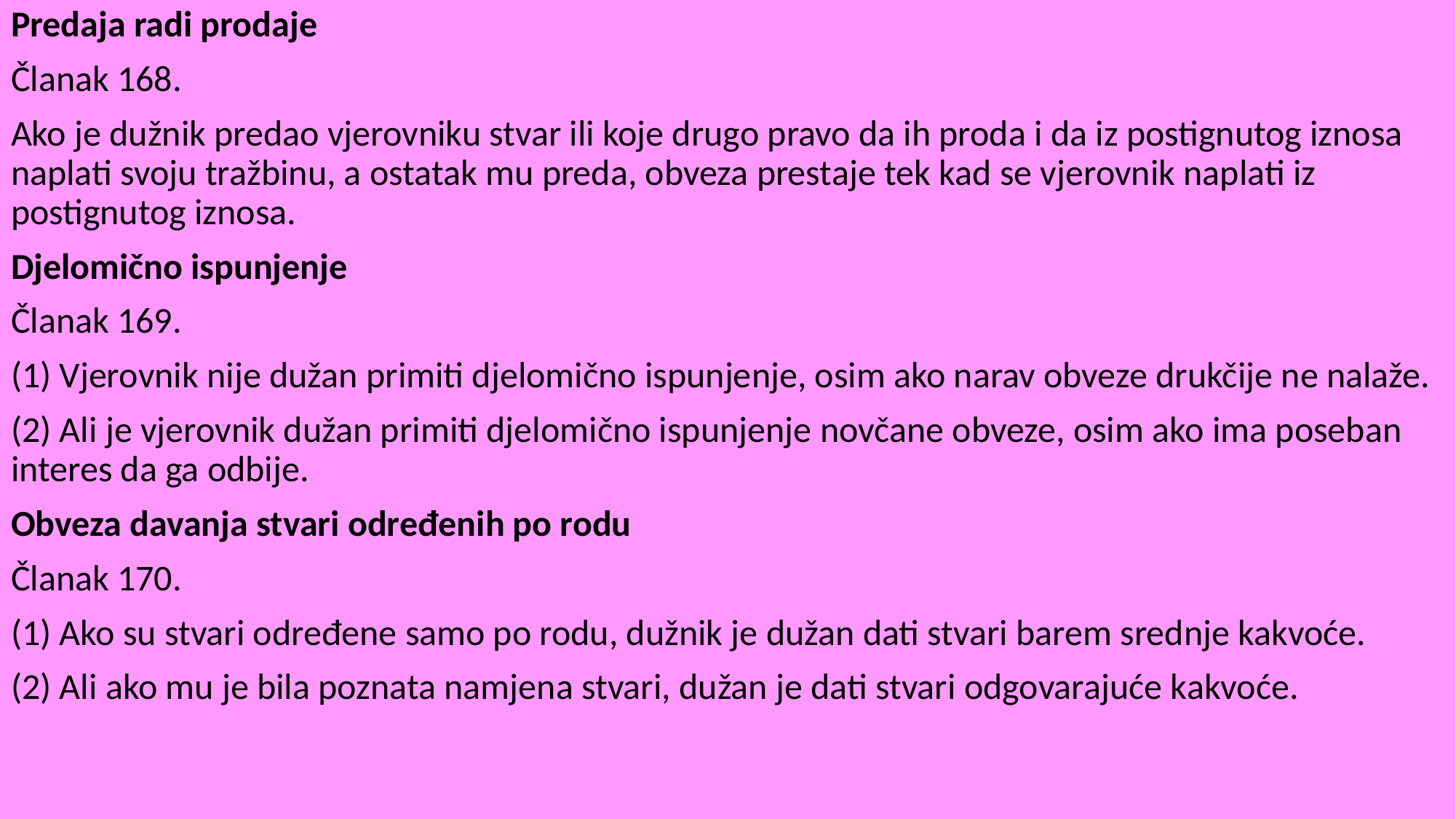

Predaja radi prodaje
Članak 168.
Ako je dužnik predao vjerovniku stvar ili koje drugo pravo da ih proda i da iz postignutog iznosa naplati svoju tražbinu, a ostatak mu preda, obveza prestaje tek kad se vjerovnik naplati iz postignutog iznosa.
Djelomično ispunjenje
Članak 169.
(1) Vjerovnik nije dužan primiti djelomično ispunjenje, osim ako narav obveze drukčije ne nalaže.
(2) Ali je vjerovnik dužan primiti djelomično ispunjenje novčane obveze, osim ako ima poseban interes da ga odbije.
Obveza davanja stvari određenih po rodu
Članak 170.
(1) Ako su stvari određene samo po rodu, dužnik je dužan dati stvari barem srednje kakvoće.
(2) Ali ako mu je bila poznata namjena stvari, dužan je dati stvari odgovarajuće kakvoće.